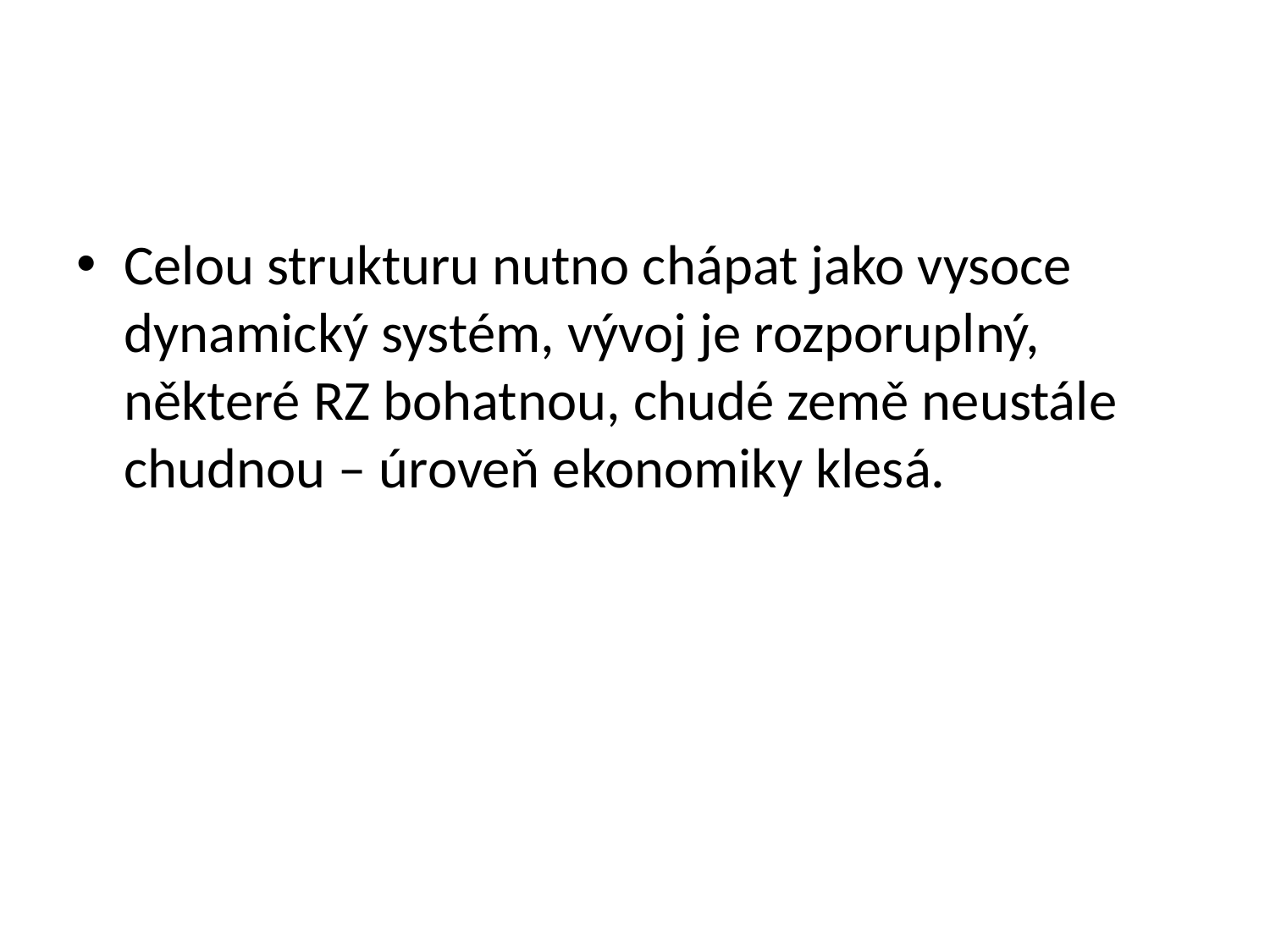

#
Celou strukturu nutno chápat jako vysoce dynamický systém, vývoj je rozporuplný, některé RZ bohatnou, chudé země neustále chudnou – úroveň ekonomiky klesá.